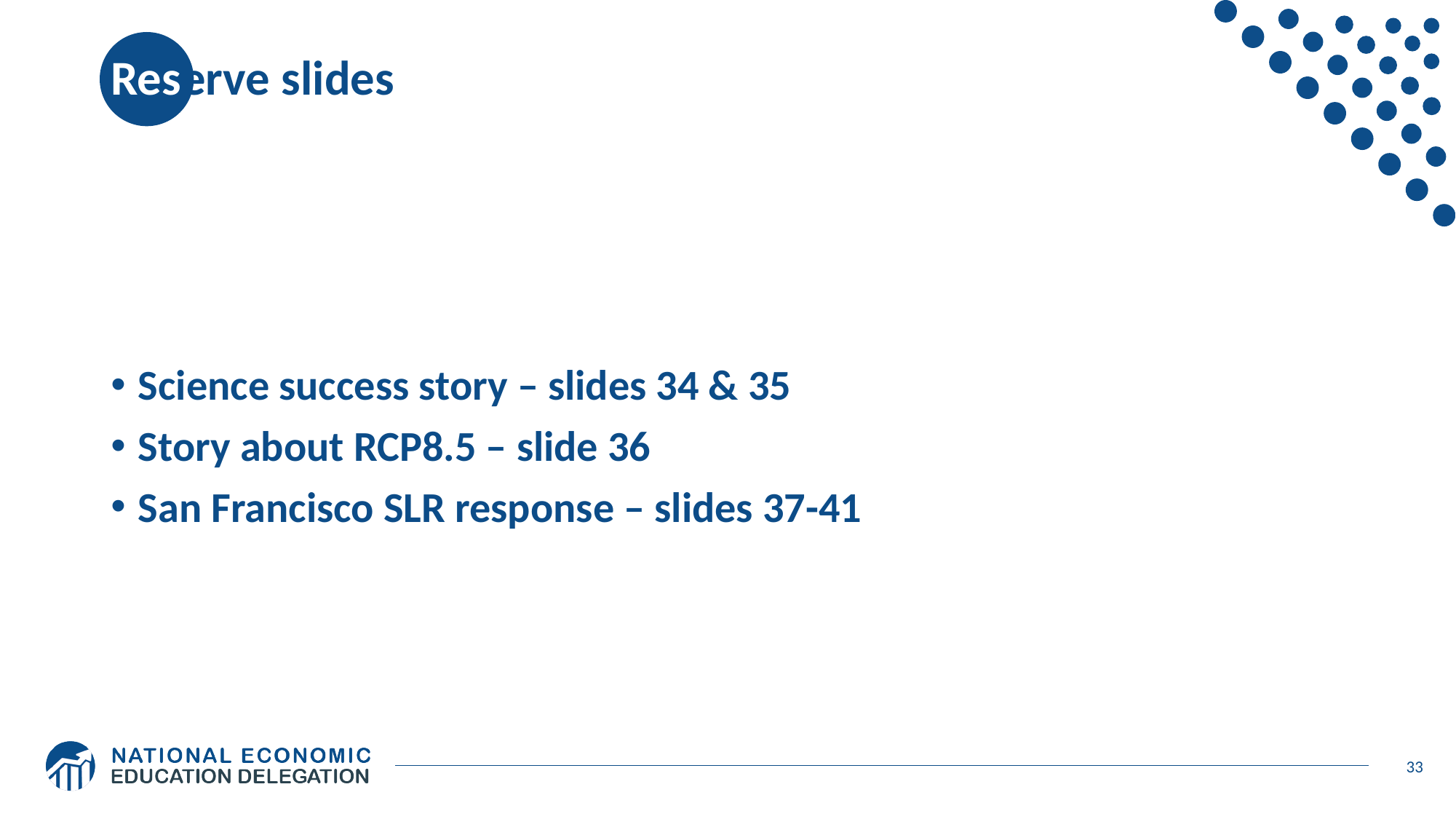

# Reserve slides
Science success story – slides 34 & 35
Story about RCP8.5 – slide 36
San Francisco SLR response – slides 37-41
33